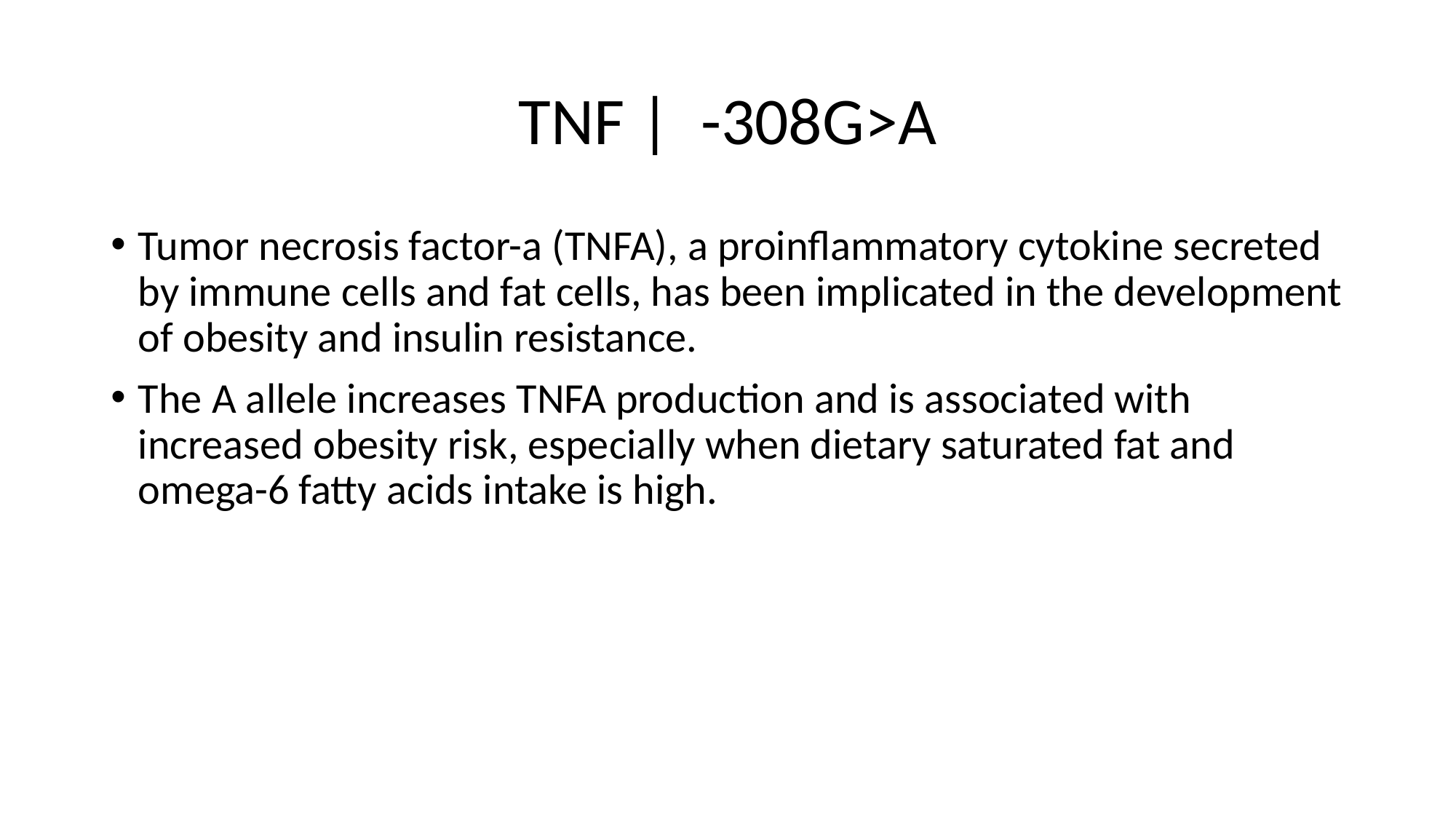

# TNF |  -308G>A
Tumor necrosis factor-a (TNFA), a proinflammatory cytokine secreted by immune cells and fat cells, has been implicated in the development of obesity and insulin resistance.
The A allele increases TNFA production and is associated with increased obesity risk, especially when dietary saturated fat and omega-6 fatty acids intake is high.